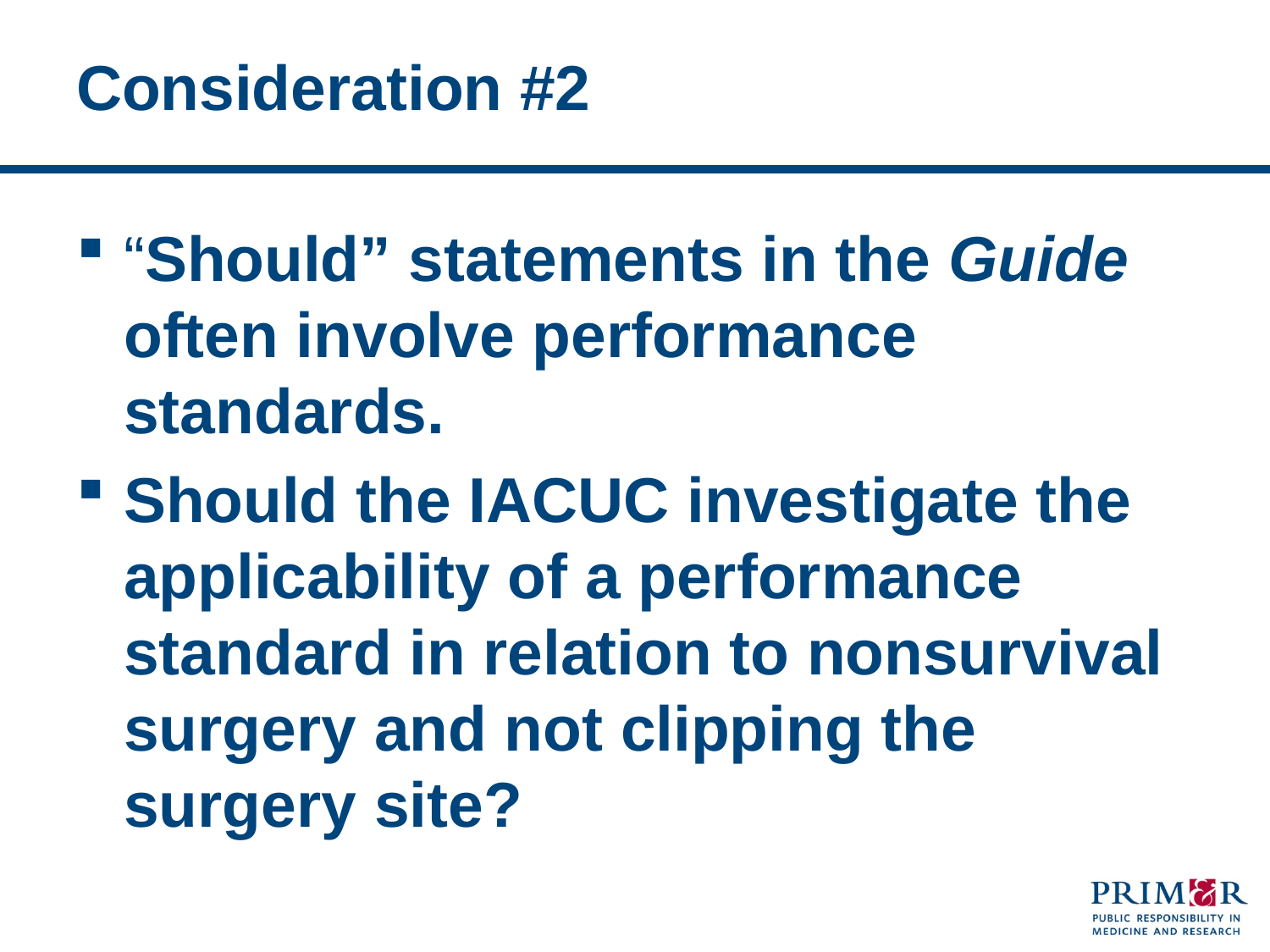

# Consideration #2
“Should” statements in the Guide often involve performance standards.
Should the IACUC investigate the applicability of a performance standard in relation to nonsurvival surgery and not clipping the surgery site?